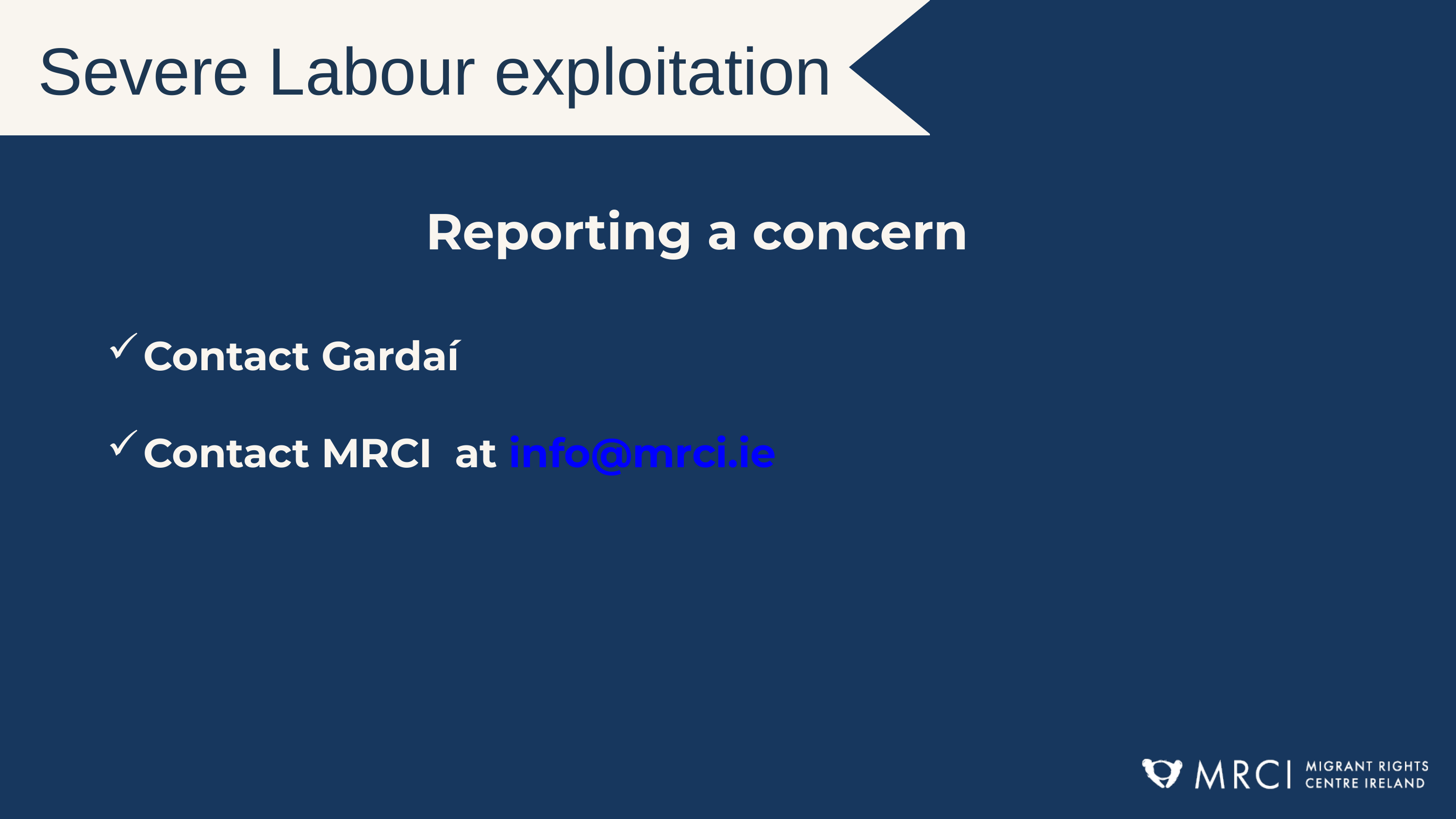

Severe Labour exploitation

Reporting a concern
Contact Gardaí

Contact MRCI  at info@mrci.ie